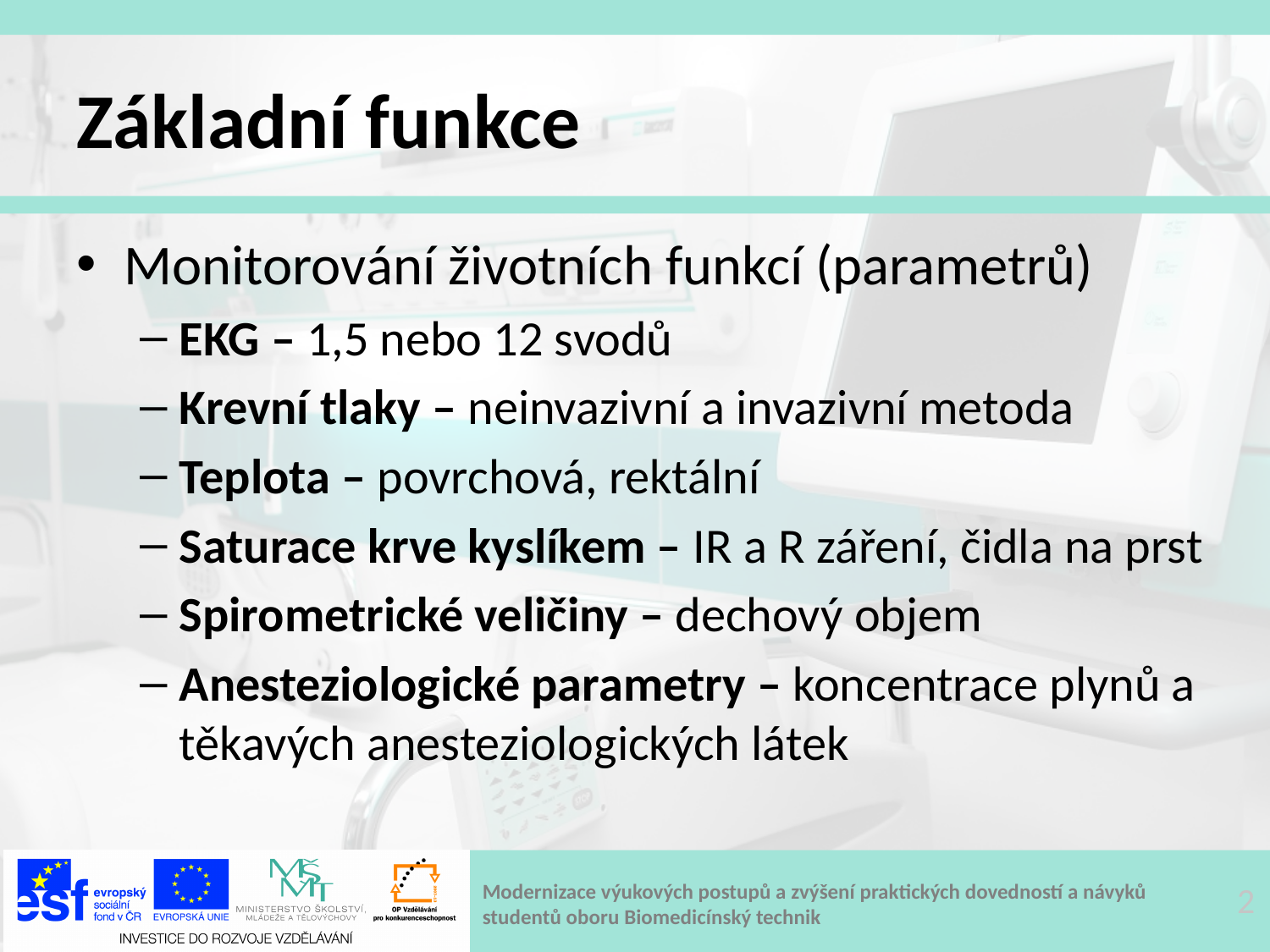

# Základní funkce
Monitorování životních funkcí (parametrů)
EKG – 1,5 nebo 12 svodů
Krevní tlaky – neinvazivní a invazivní metoda
Teplota – povrchová, rektální
Saturace krve kyslíkem – IR a R záření, čidla na prst
Spirometrické veličiny – dechový objem
Anesteziologické parametry – koncentrace plynů a těkavých anesteziologických látek
2